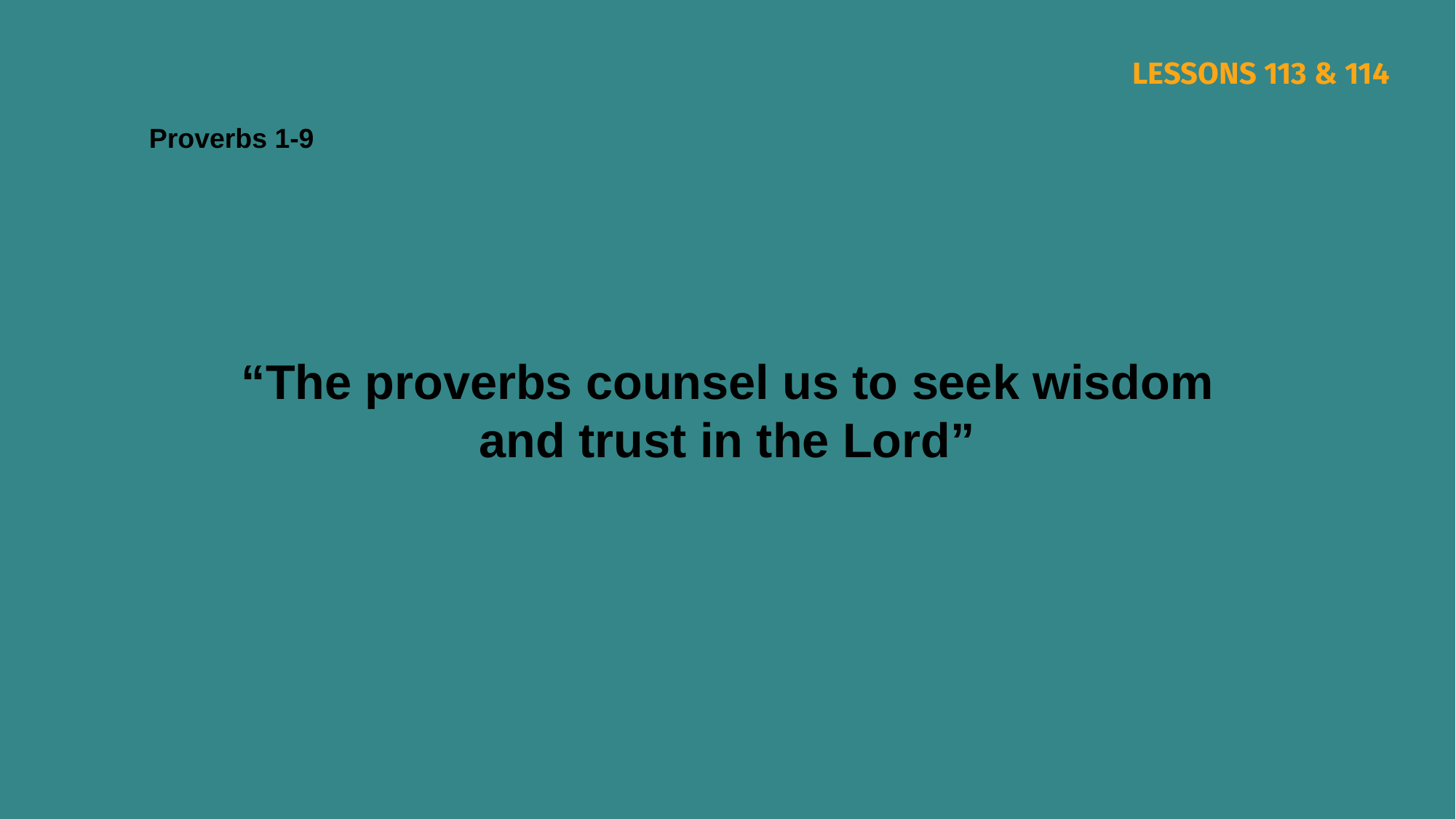

LESSONS 113 & 114
Proverbs 1-9
“The proverbs counsel us to seek wisdom and trust in the Lord”